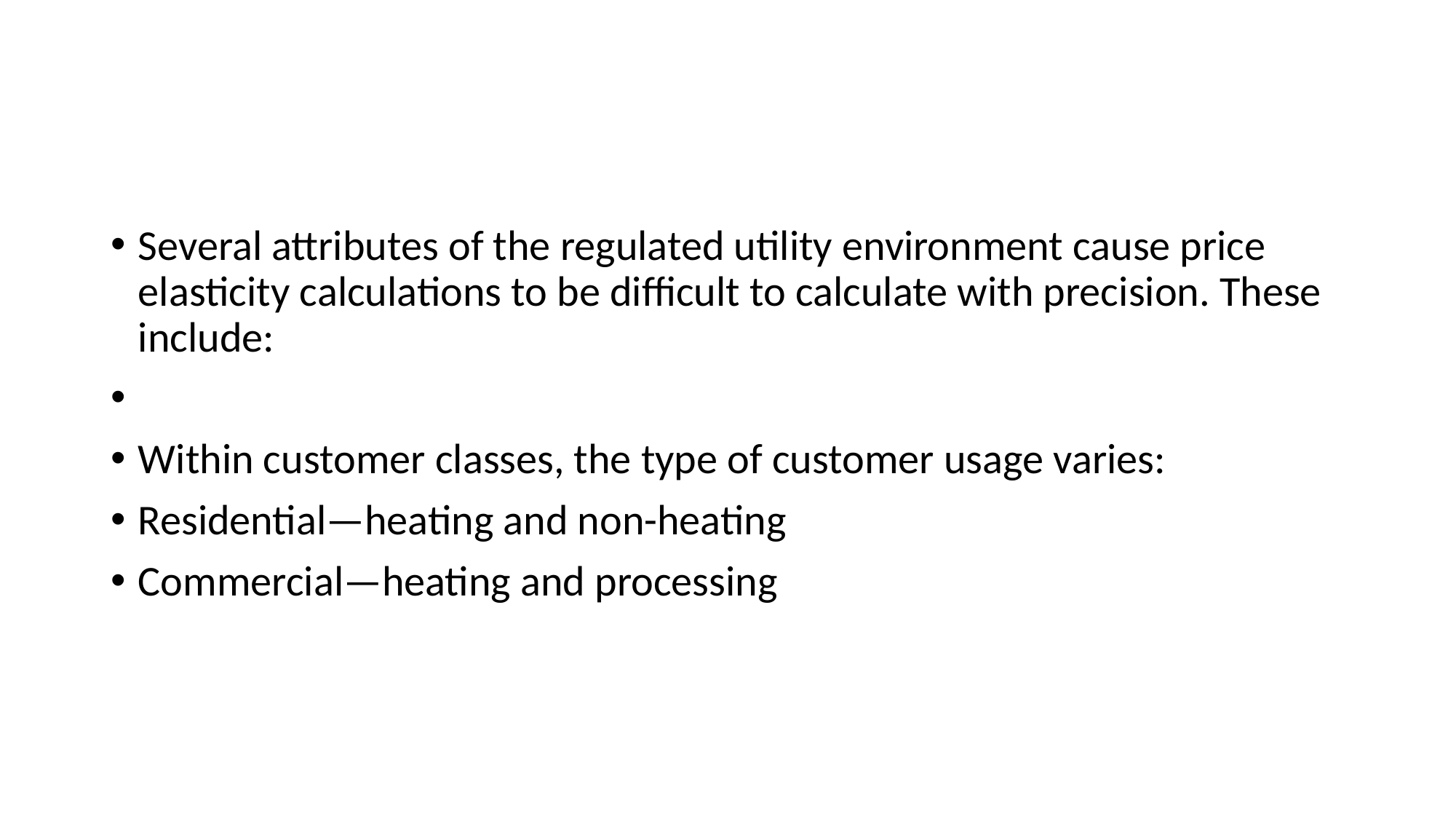

#
Several attributes of the regulated utility environment cause price elasticity calculations to be difficult to calculate with precision. These include:

Within customer classes, the type of customer usage varies:
Residential—heating and non-heating
Commercial—heating and processing